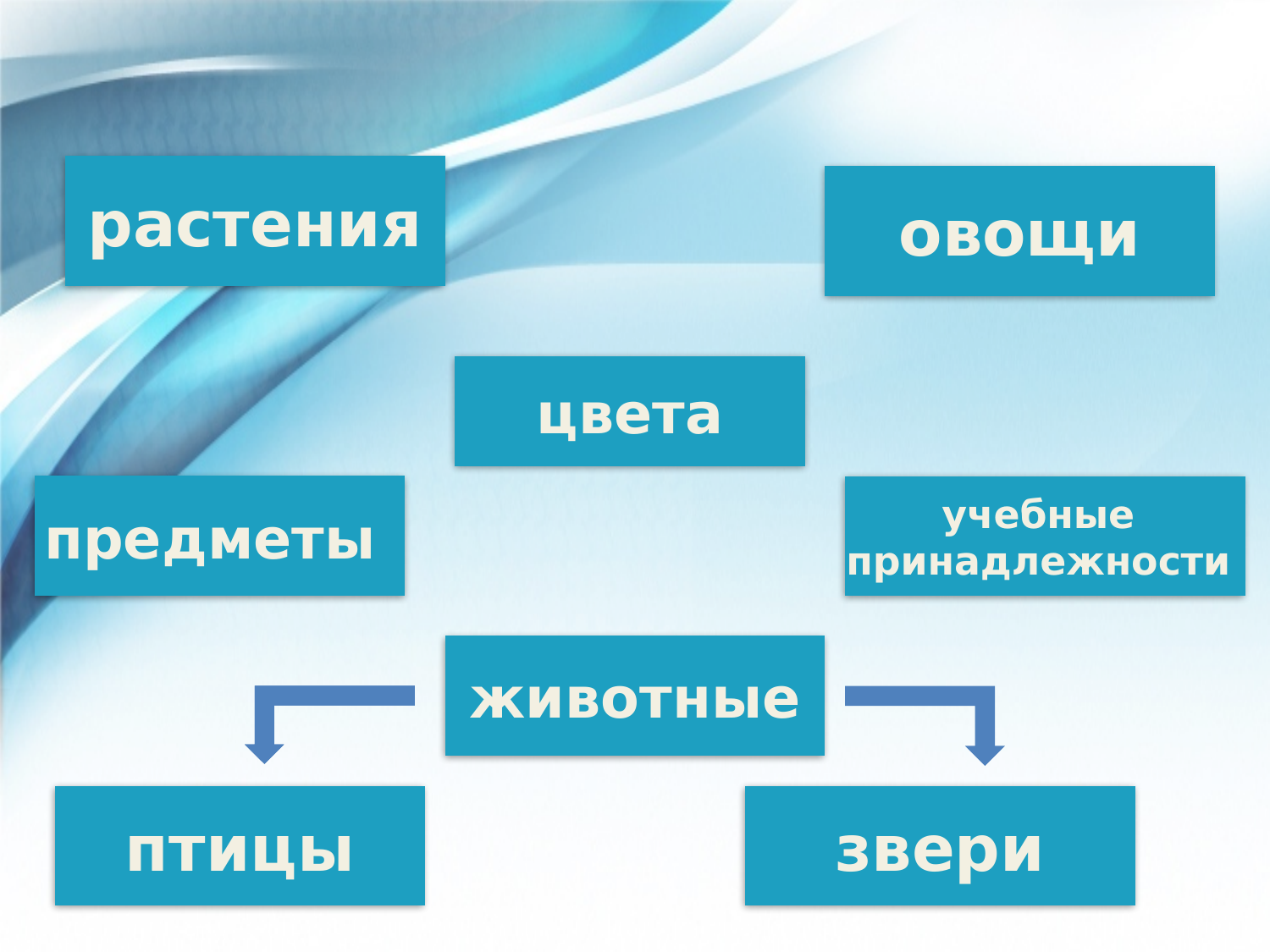

растения
овощи
цвета
предметы
учебные
принадлежности
животные

птицы
звери